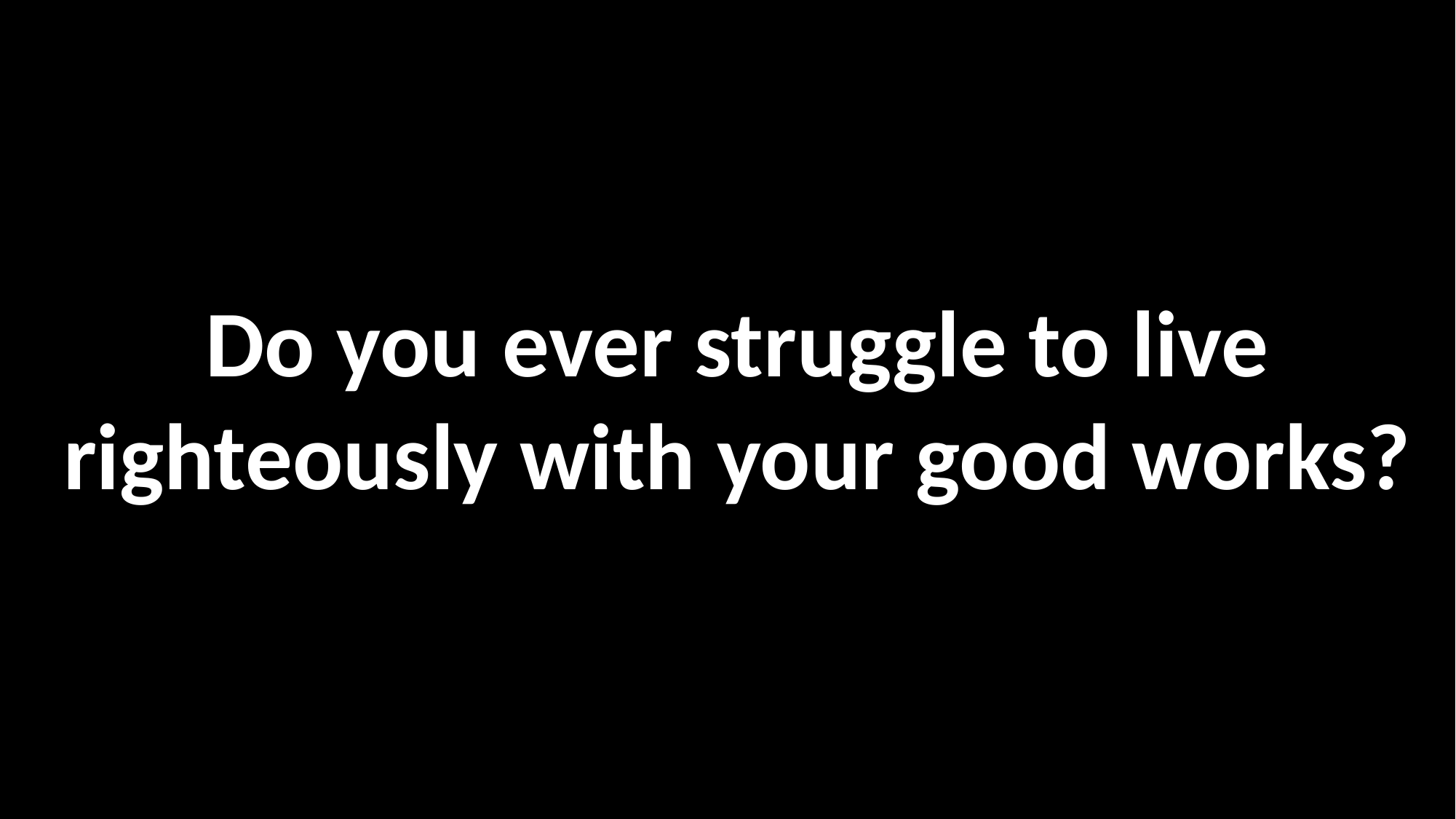

Do you ever struggle to live righteously with your good works?